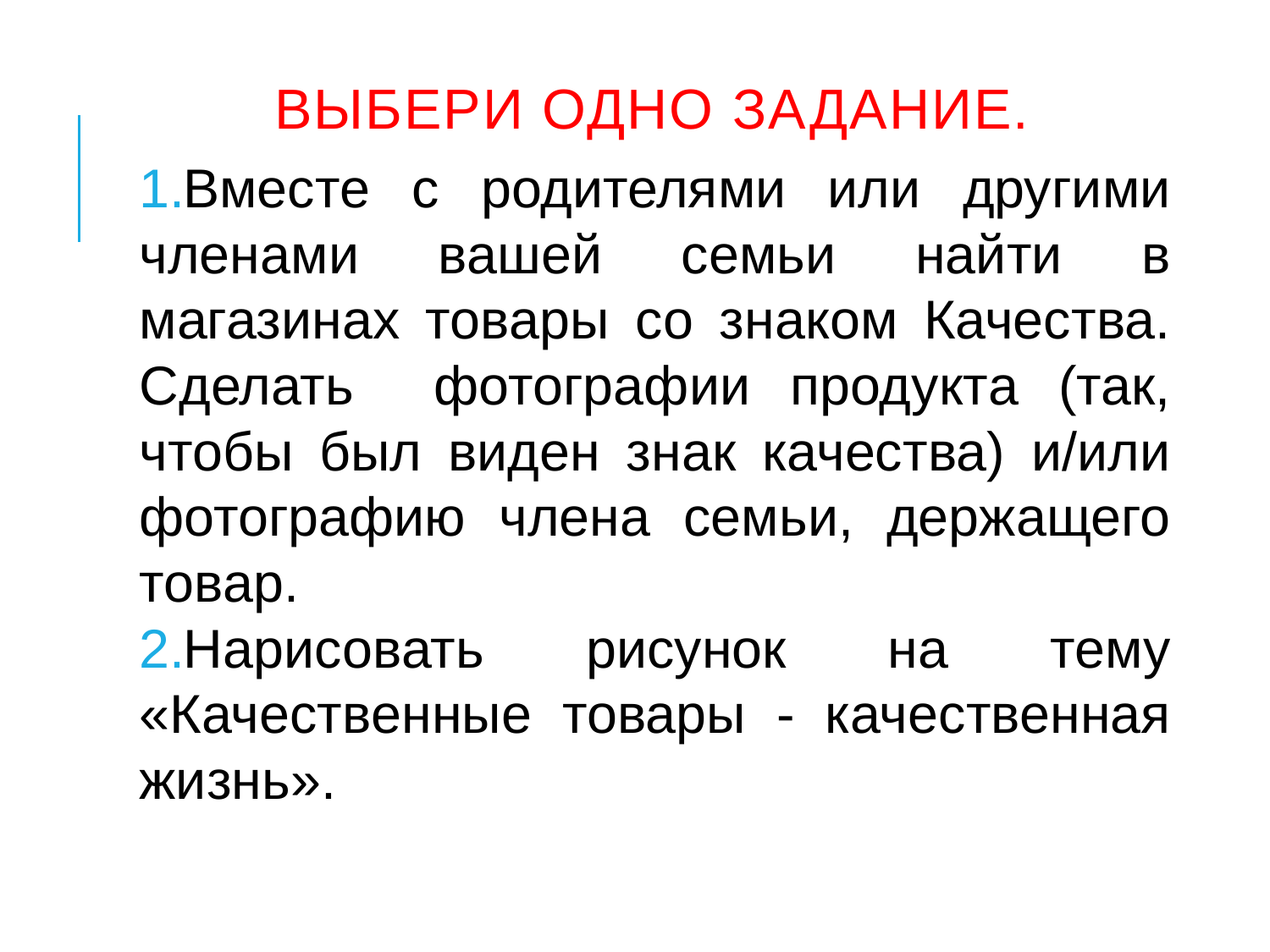

# Выбери одно задание.
Вместе с родителями или другими членами вашей семьи найти в магазинах товары со знаком Качества. Сделать  фотографии продукта (так, чтобы был виден знак качества) и/или фотографию члена семьи, держащего товар.
Нарисовать рисунок на тему «Качественные товары - качественная жизнь».